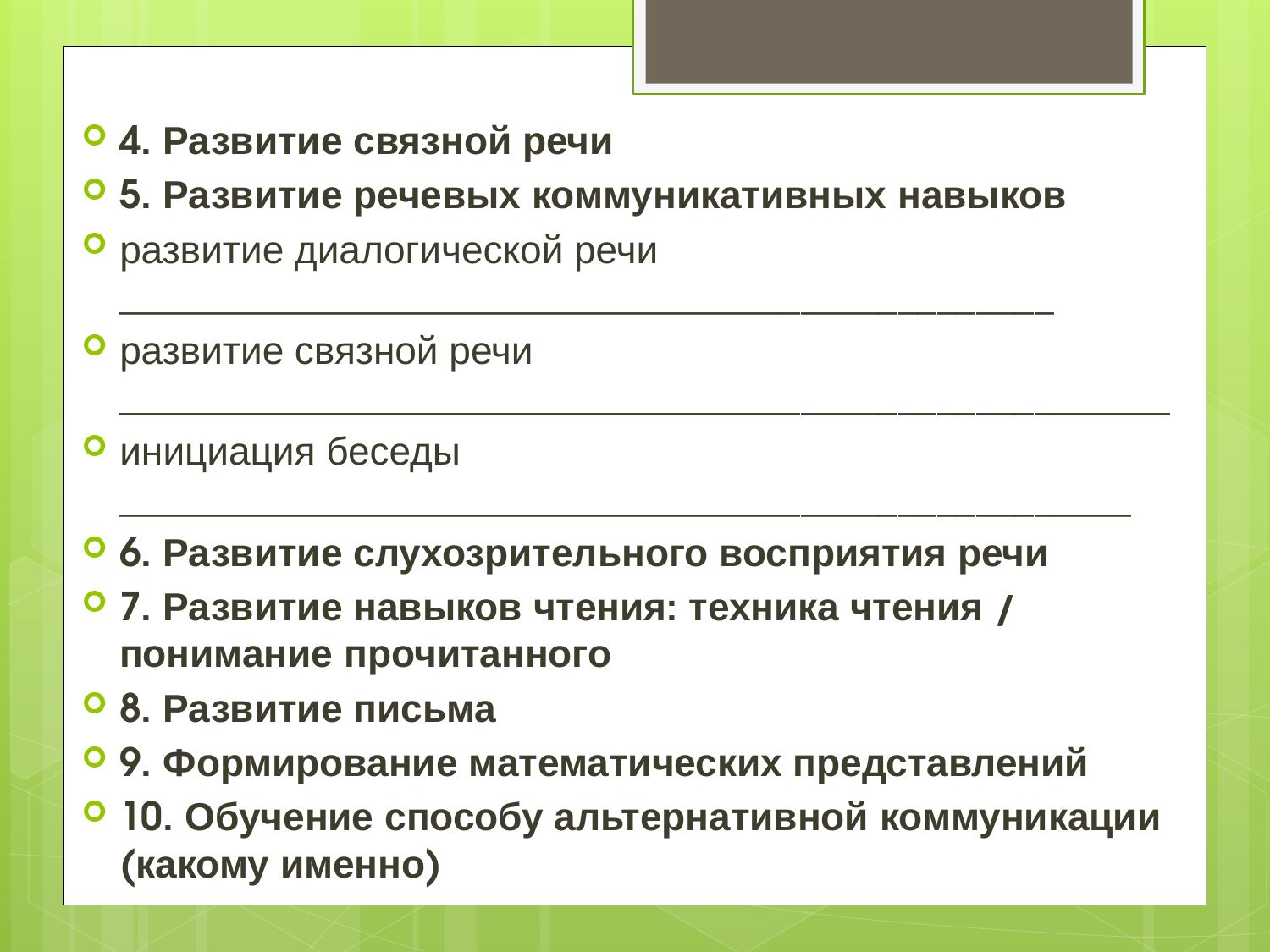

4. Развитие связной речи
5. Развитие речевых коммуникативных навыков
развитие диалогической речи ________________________________________________
развитие связной речи ______________________________________________________
инициация беседы ____________________________________________________
6. Развитие слухозрительного восприятия речи
7. Развитие навыков чтения: техника чтения / понимание прочитанного
8. Развитие письма
9. Формирование математических представлений
10. Обучение способу альтернативной коммуникации (какому именно)

#